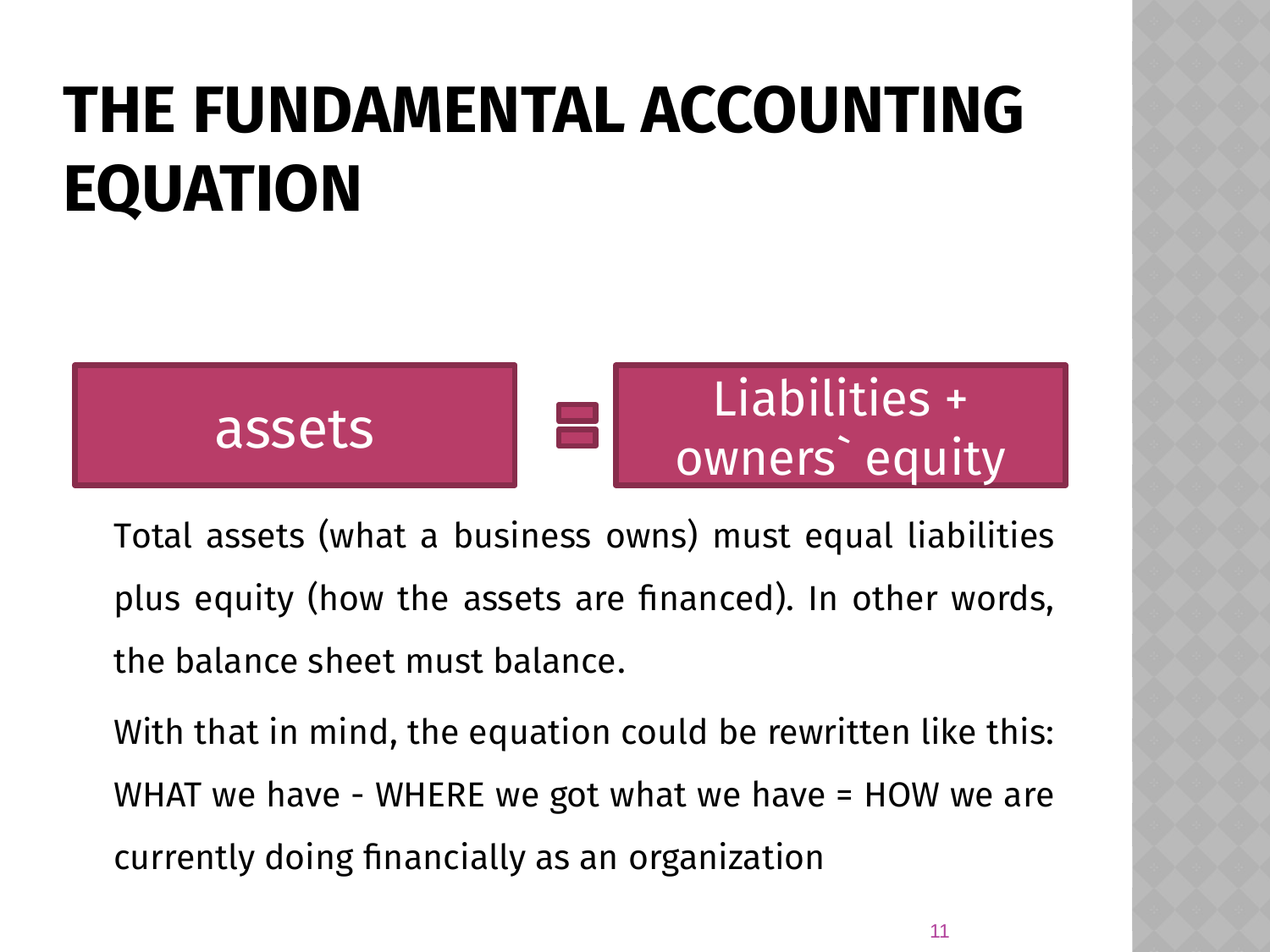

# The fundamental accounting equation

	Total assets (what a business owns) must equal liabilities plus equity (how the assets are financed). In other words, the balance sheet must balance.
	With that in mind, the equation could be rewritten like this:
WHAT we have - WHERE we got what we have = HOW we are currently doing financially as an organization
assets
Liabilities + owners` equity

11